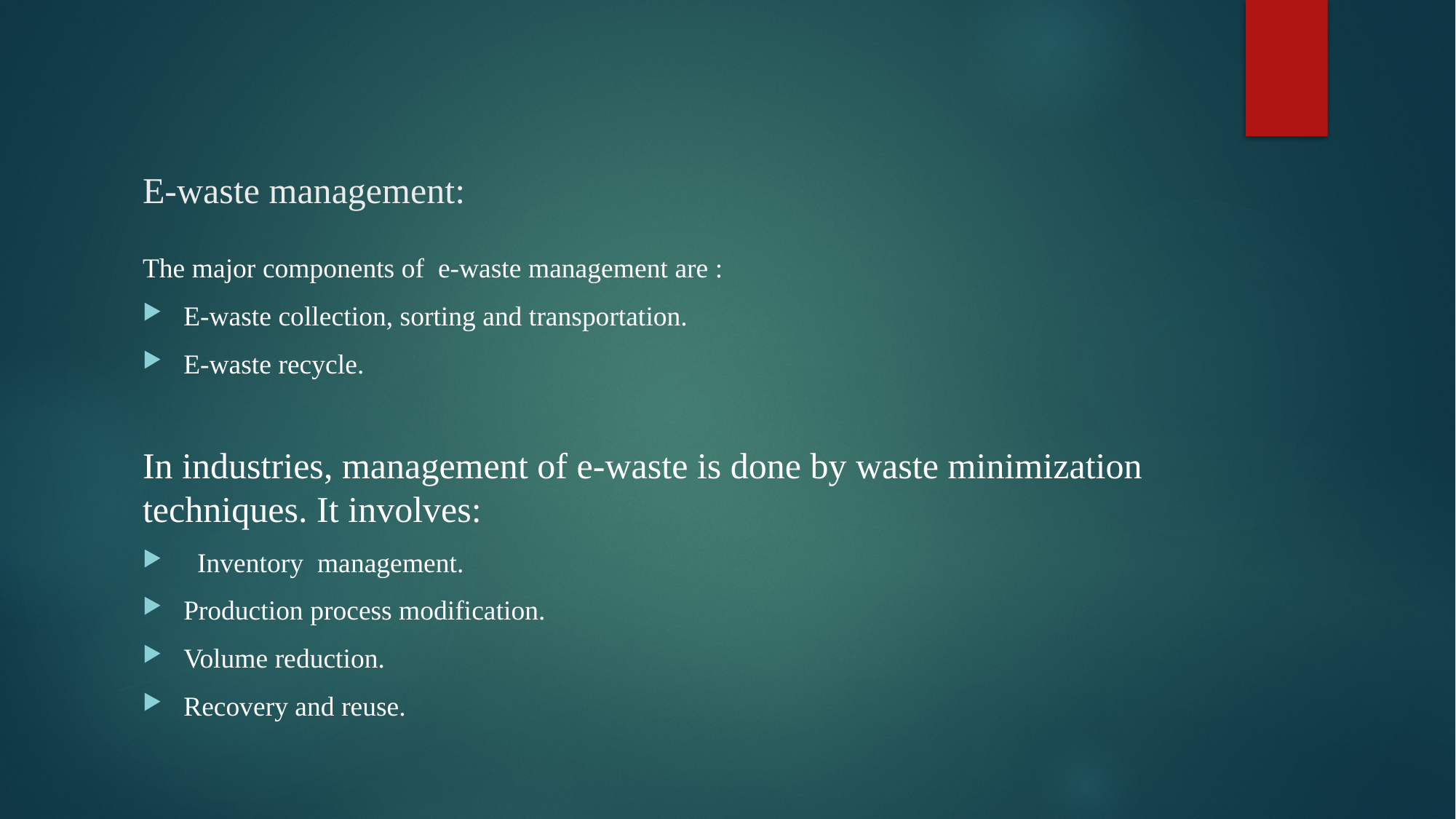

# E-waste management:
The major components of  e-waste management are :
E-waste collection, sorting and transportation.
E-waste recycle.

In industries, management of e-waste is done by waste minimization techniques. It involves:
  Inventory  management.
Production process modification.
Volume reduction.
Recovery and reuse.